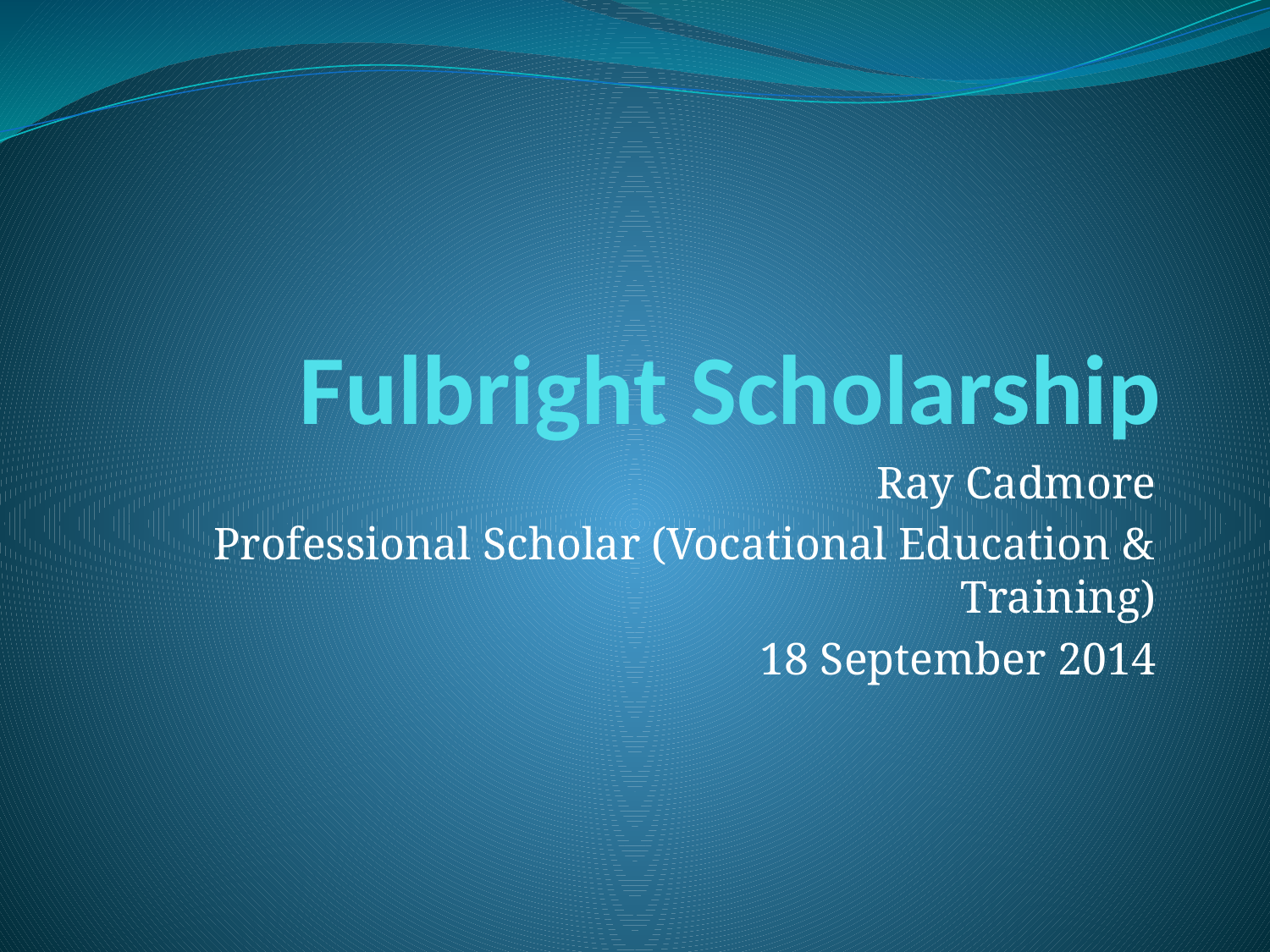

# Fulbright Scholarship
Ray Cadmore
Professional Scholar (Vocational Education & Training)
18 September 2014